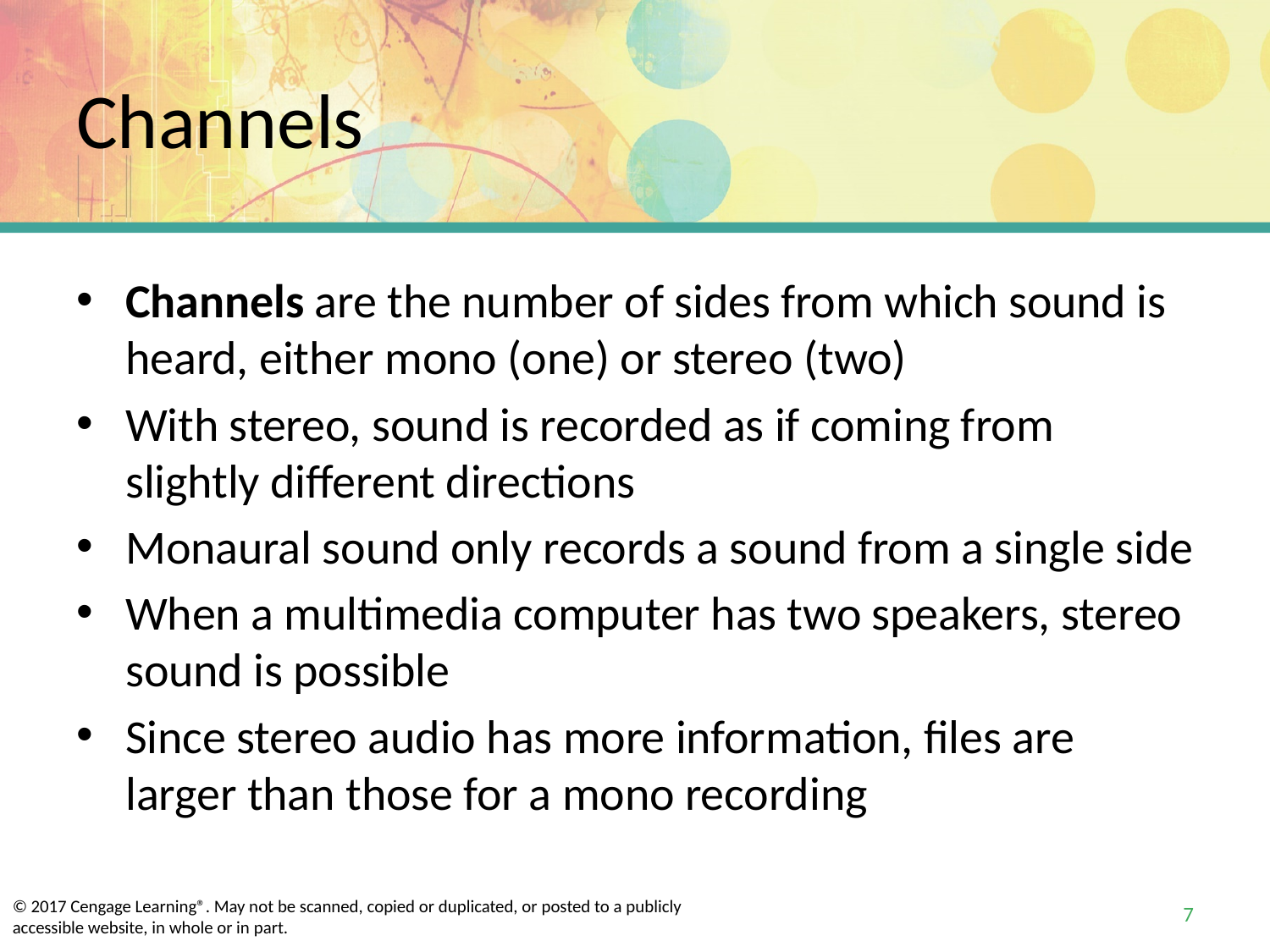

# Channels
Channels are the number of sides from which sound is heard, either mono (one) or stereo (two)
With stereo, sound is recorded as if coming from slightly different directions
Monaural sound only records a sound from a single side
When a multimedia computer has two speakers, stereo sound is possible
Since stereo audio has more information, files are larger than those for a mono recording
7